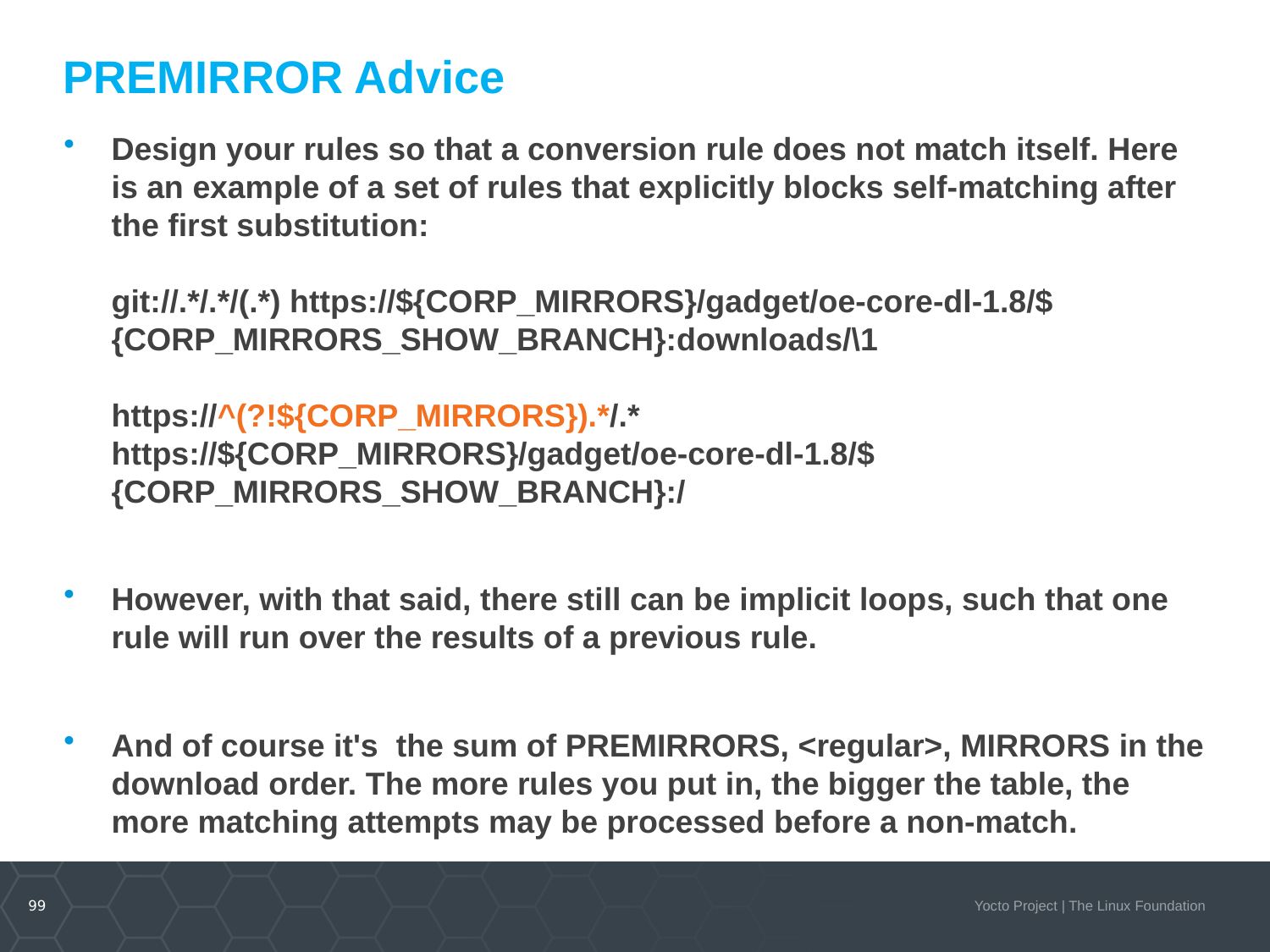

# PREMIRROR Advice
Design your rules so that a conversion rule does not match itself. Here is an example of a set of rules that explicitly blocks self-matching after the first substitution:
git://.*/.*/(.*) https://${CORP_MIRRORS}/gadget/oe-core-dl-1.8/${CORP_MIRRORS_SHOW_BRANCH}:downloads/\1
https://^(?!${CORP_MIRRORS}).*/.* https://${CORP_MIRRORS}/gadget/oe-core-dl-1.8/${CORP_MIRRORS_SHOW_BRANCH}:/

However, with that said, there still can be implicit loops, such that one rule will run over the results of a previous rule.

And of course it's  the sum of PREMIRRORS, <regular>, MIRRORS in the download order. The more rules you put in, the bigger the table, the more matching attempts may be processed before a non-match.